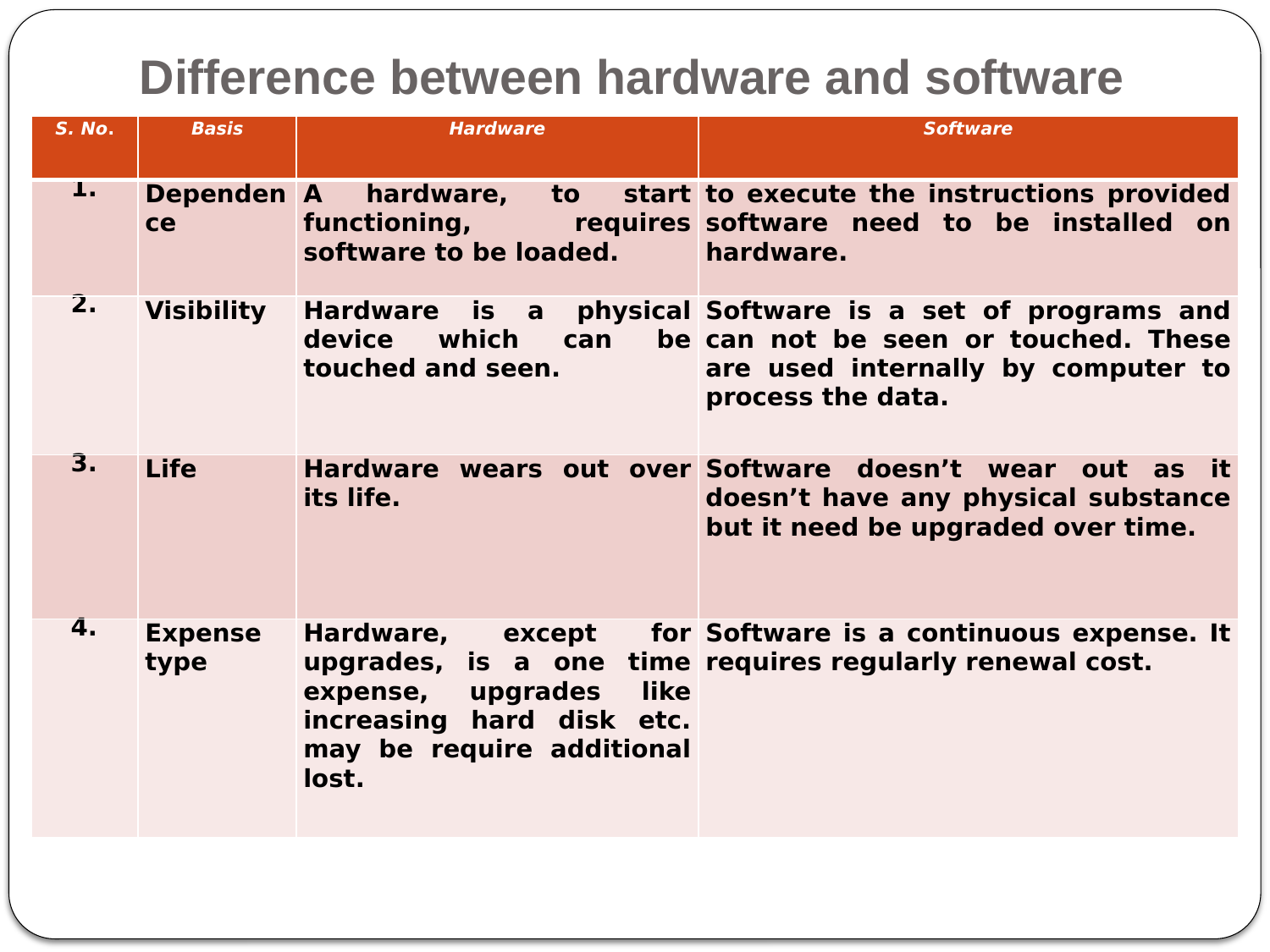

# Difference between hardware and software
| S. No. | Basis | Hardware | Software |
| --- | --- | --- | --- |
| 1. | Dependence | A hardware, to start functioning, requires software to be loaded. | to execute the instructions provided software need to be installed on hardware. |
| 2. | Visibility | Hardware is a physical device which can be touched and seen. | Software is a set of programs and can not be seen or touched. These are used internally by computer to process the data. |
| 3. | Life | Hardware wears out over its life. | Software doesn’t wear out as it doesn’t have any physical substance but it need be upgraded over time. |
| 4. | Expense type | Hardware, except for upgrades, is a one time expense, upgrades like increasing hard disk etc. may be require additional lost. | Software is a continuous expense. It requires regularly renewal cost. |